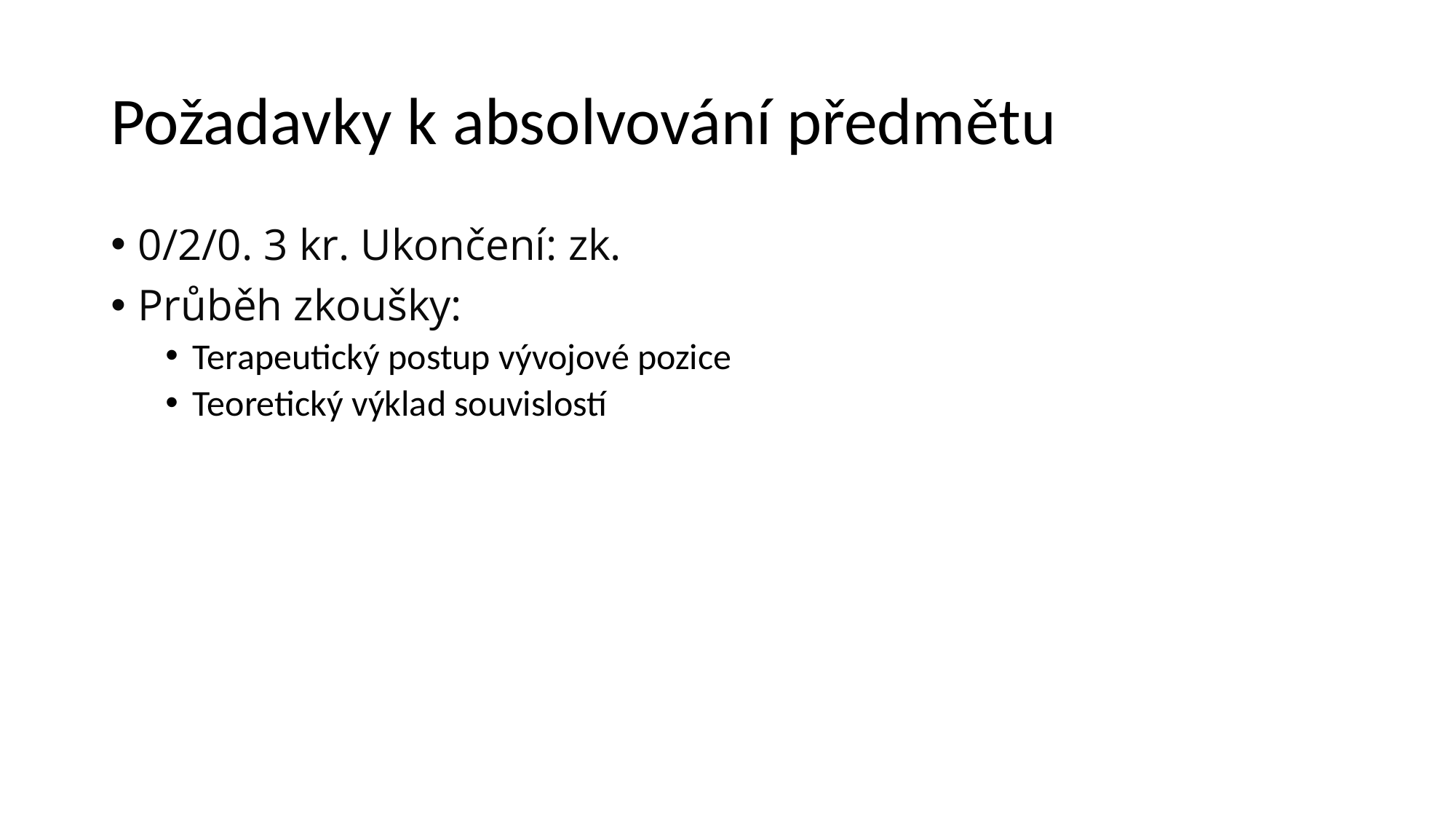

# Požadavky k absolvování předmětu
0/2/0. 3 kr. Ukončení: zk.
Průběh zkoušky:
Terapeutický postup vývojové pozice
Teoretický výklad souvislostí